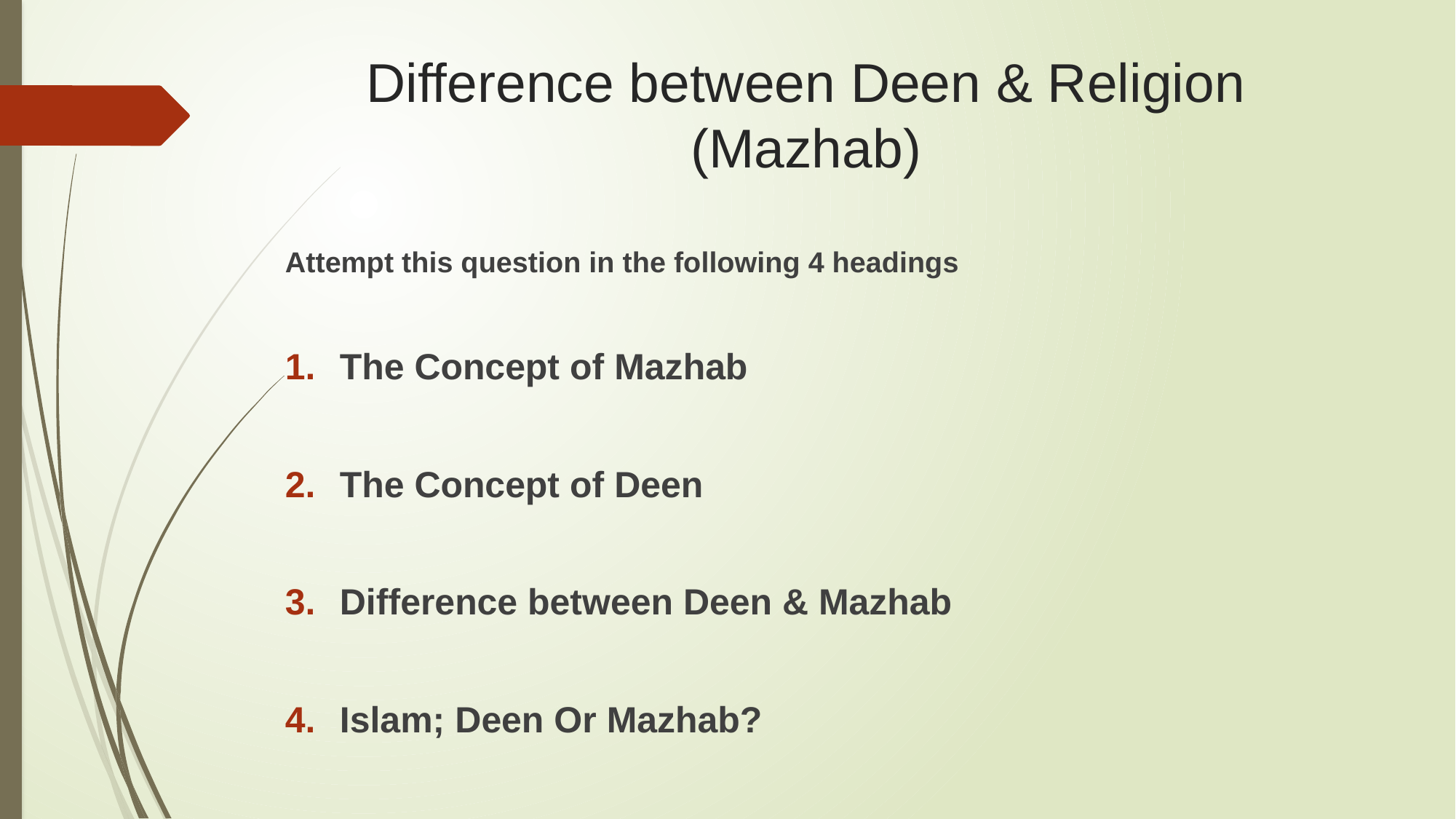

# Difference between Deen & Religion (Mazhab)
Attempt this question in the following 4 headings

The Concept of Mazhab

The Concept of Deen

Difference between Deen & Mazhab

Islam; Deen Or Mazhab?